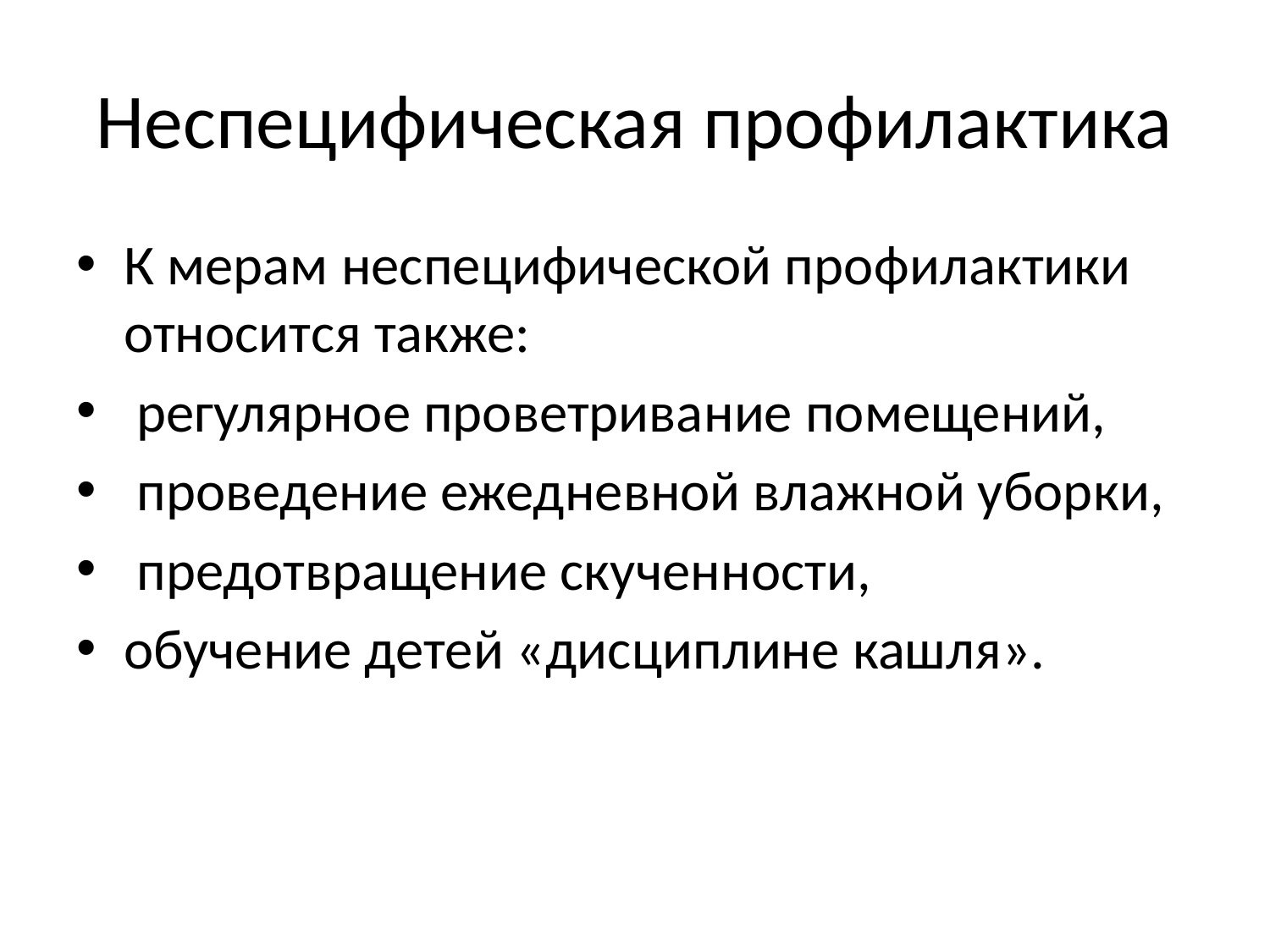

# Неспецифическая профилактика
К мерам неспецифической про­филактики относится также:
 регулярное проветрива­ние помещений,
 проведение ежедневной влажной убор­ки,
 предотвращение скученности,
обучение детей «дис­циплине кашля».